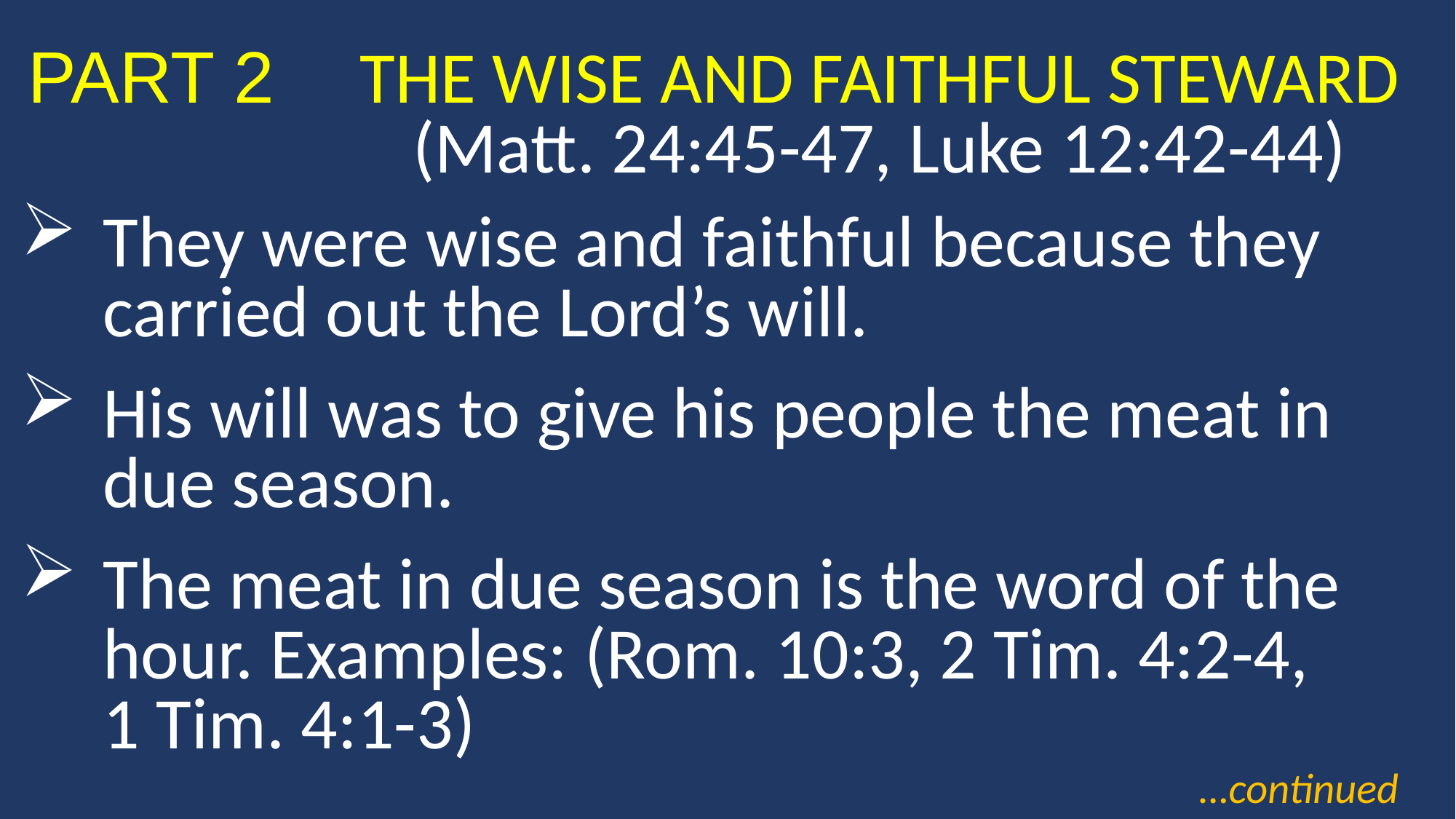

THE WISE AND FAITHFUL STEWARD (Matt. 24:45-47, Luke 12:42-44)
PART 2
They were wise and faithful because they carried out the Lord’s will.

His will was to give his people the meat in due season.

The meat in due season is the word of the hour. Examples: (Rom. 10:3, 2 Tim. 4:2-4,   1 Tim. 4:1-3)
…continued